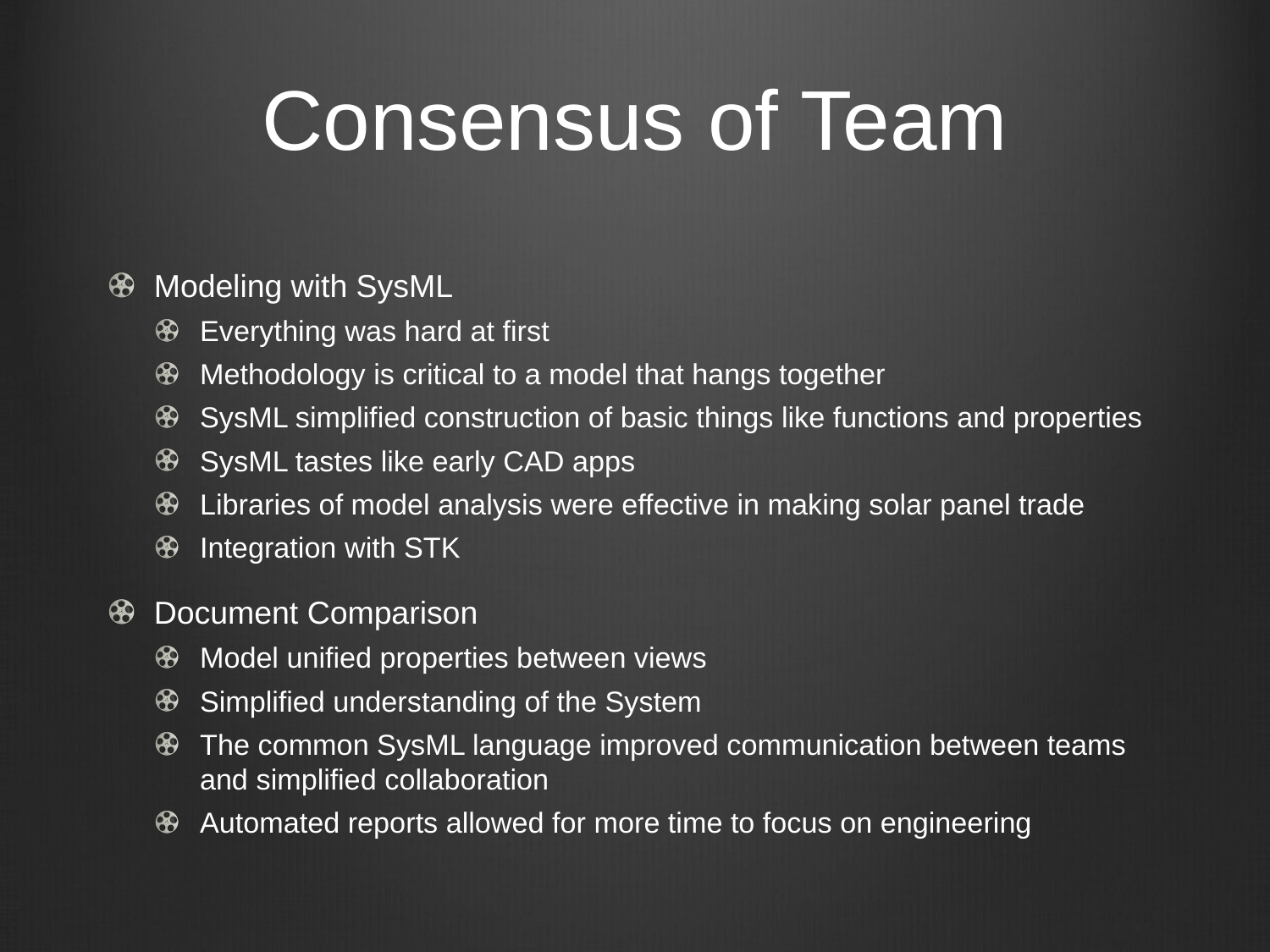

# Consensus of Team
Modeling with SysML
Everything was hard at first
Methodology is critical to a model that hangs together
SysML simplified construction of basic things like functions and properties
SysML tastes like early CAD apps
Libraries of model analysis were effective in making solar panel trade
Integration with STK
Document Comparison
Model unified properties between views
Simplified understanding of the System
The common SysML language improved communication between teams and simplified collaboration
Automated reports allowed for more time to focus on engineering